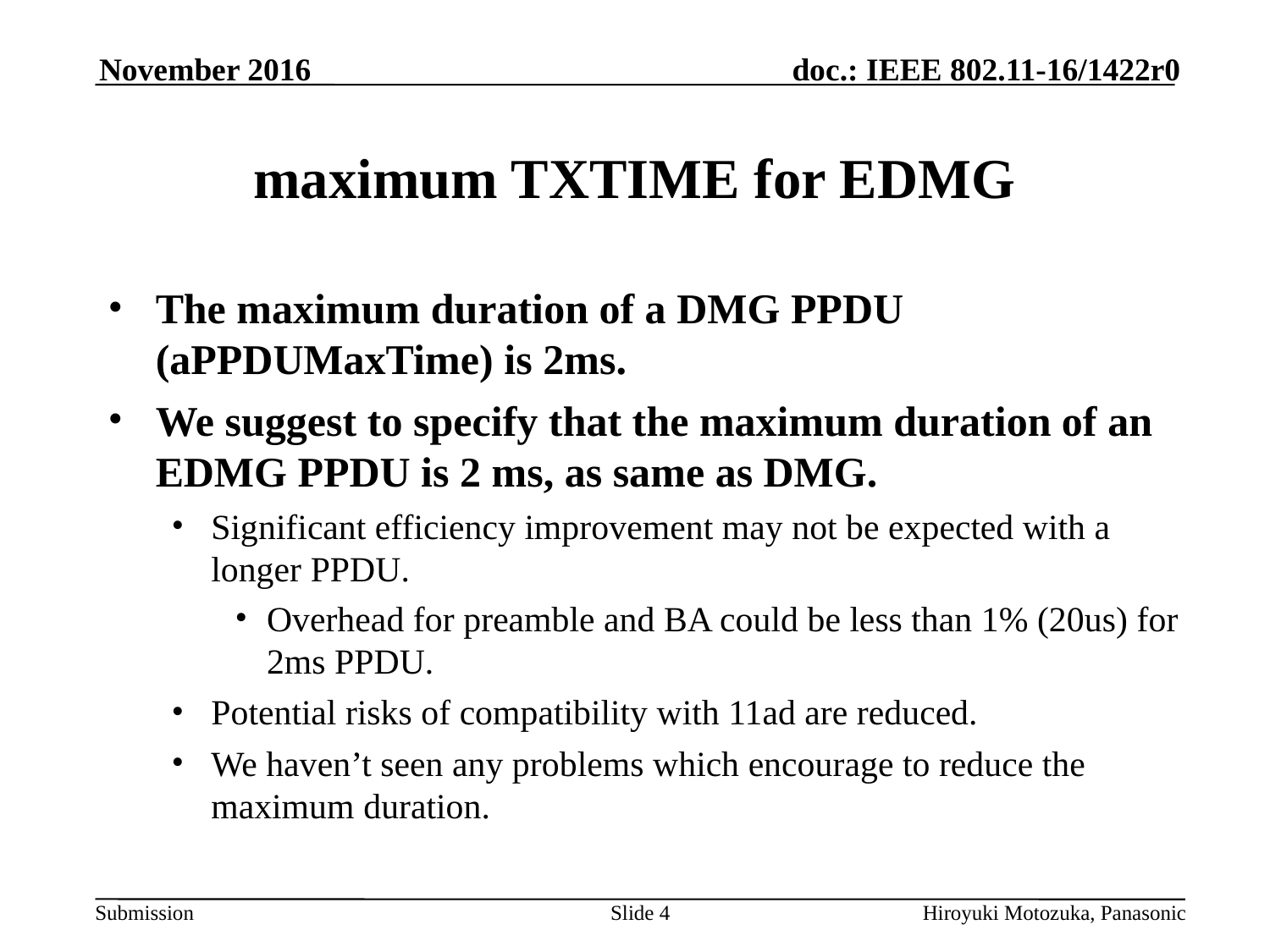

November 2016
# maximum TXTIME for EDMG
The maximum duration of a DMG PPDU (aPPDUMaxTime) is 2ms.
We suggest to specify that the maximum duration of an EDMG PPDU is 2 ms, as same as DMG.
Significant efficiency improvement may not be expected with a longer PPDU.
Overhead for preamble and BA could be less than 1% (20us) for 2ms PPDU.
Potential risks of compatibility with 11ad are reduced.
We haven’t seen any problems which encourage to reduce the maximum duration.
Slide 4
Hiroyuki Motozuka, Panasonic